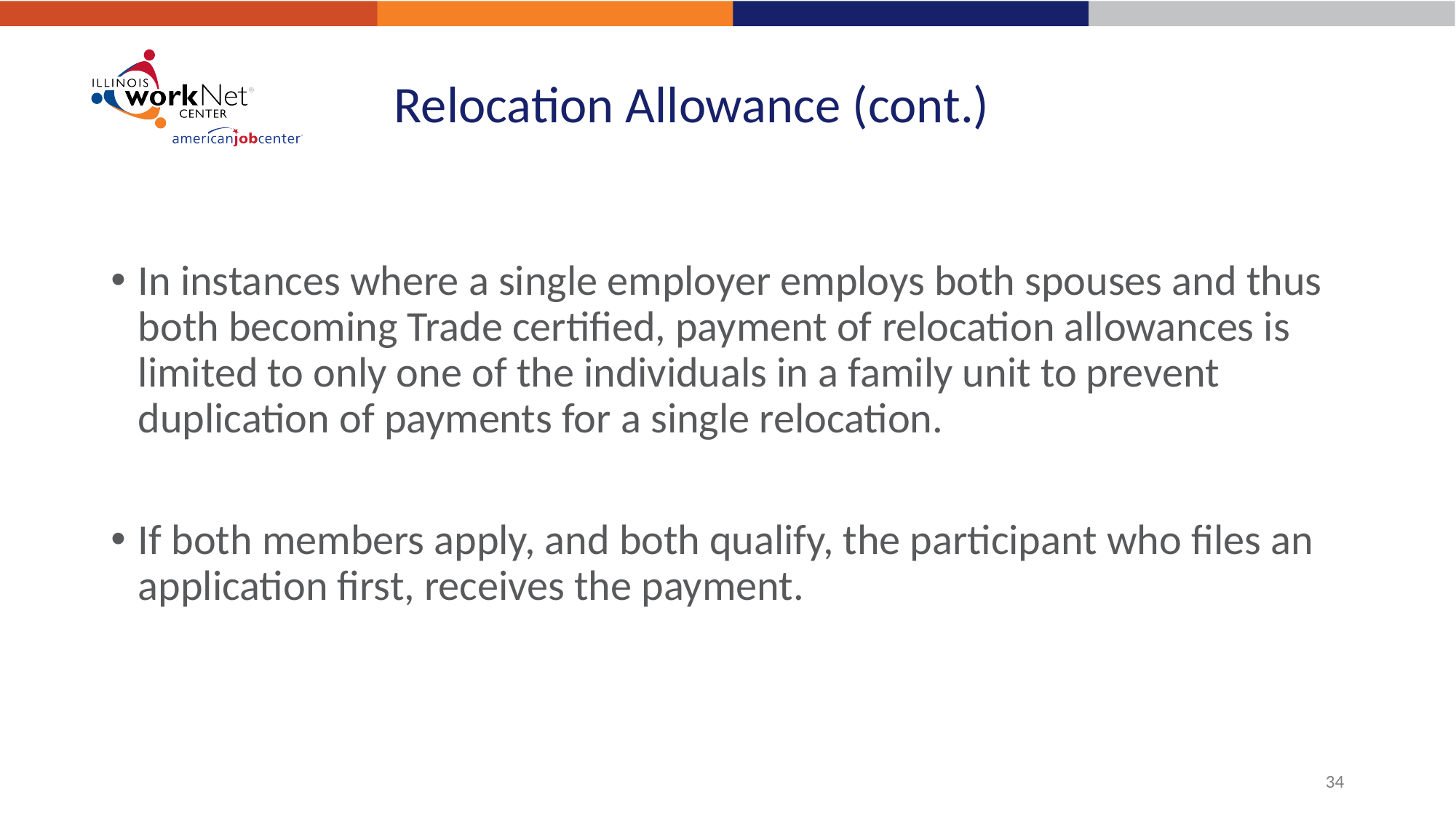

# Relocation Allowance (cont.)
In instances where a single employer employs both spouses and thus both becoming Trade certified, payment of relocation allowances is limited to only one of the individuals in a family unit to prevent duplication of payments for a single relocation.

If both members apply, and both qualify, the participant who files an application first, receives the payment.
34